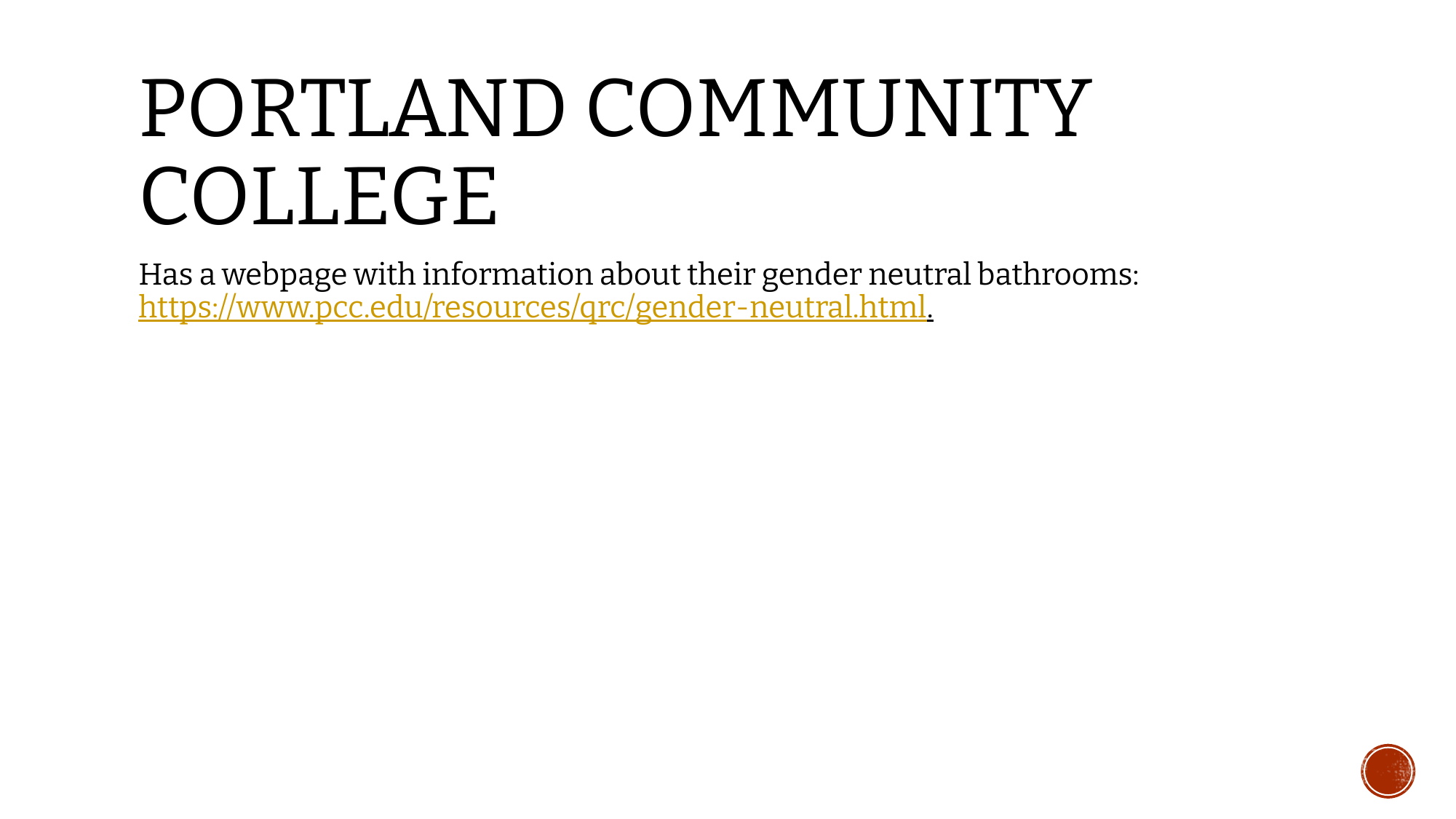

# Portland Community College
Has a webpage with information about their gender neutral bathrooms: https://www.pcc.edu/resources/qrc/gender-neutral.html.